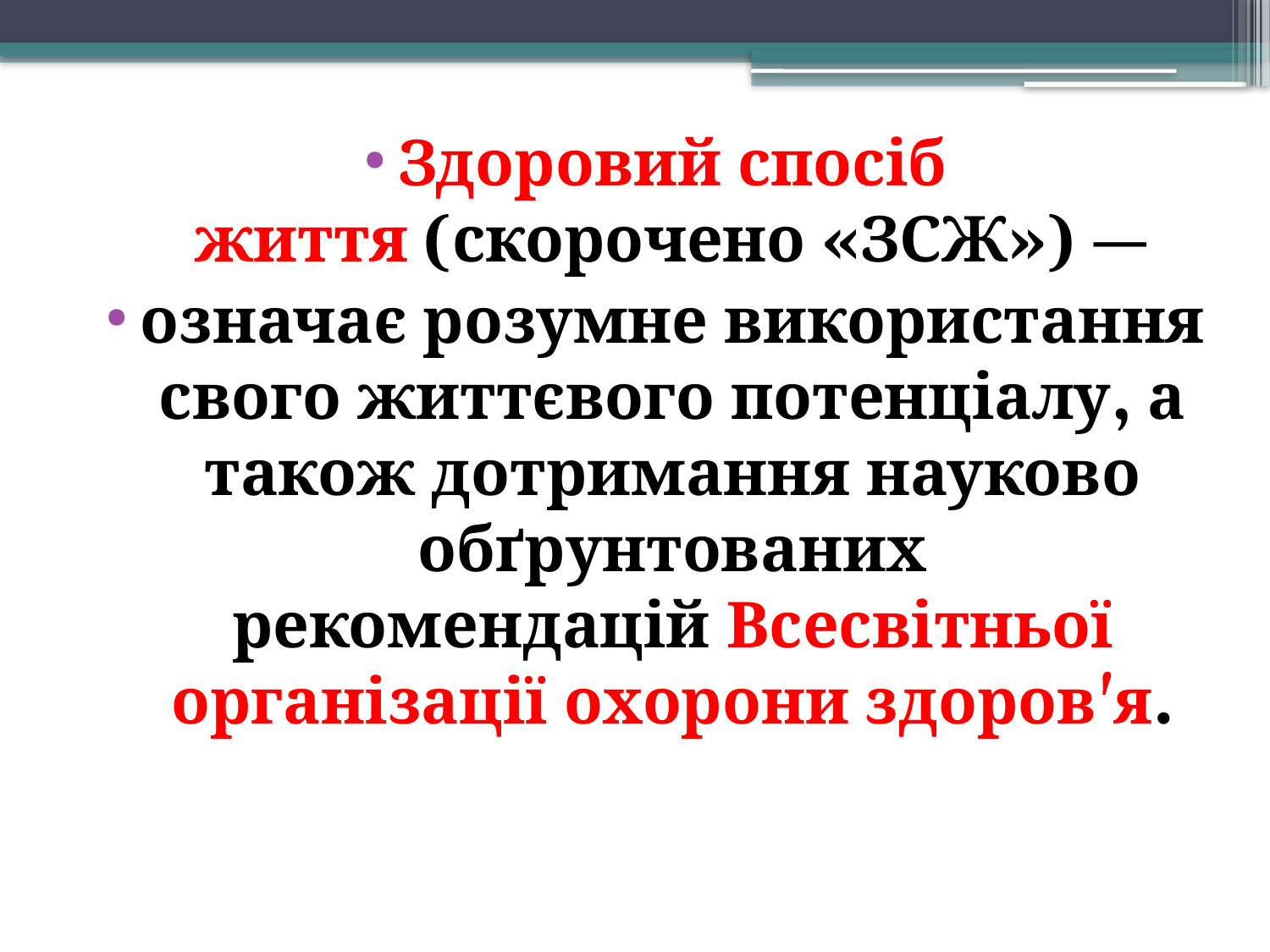

Здоровий спосіб життя (скорочено «ЗСЖ») —
означає розумне використання свого життєвого потенціалу, а також дотримання науково обґрунтованих рекомендацій Всесвітньої організації охорони здоров'я.